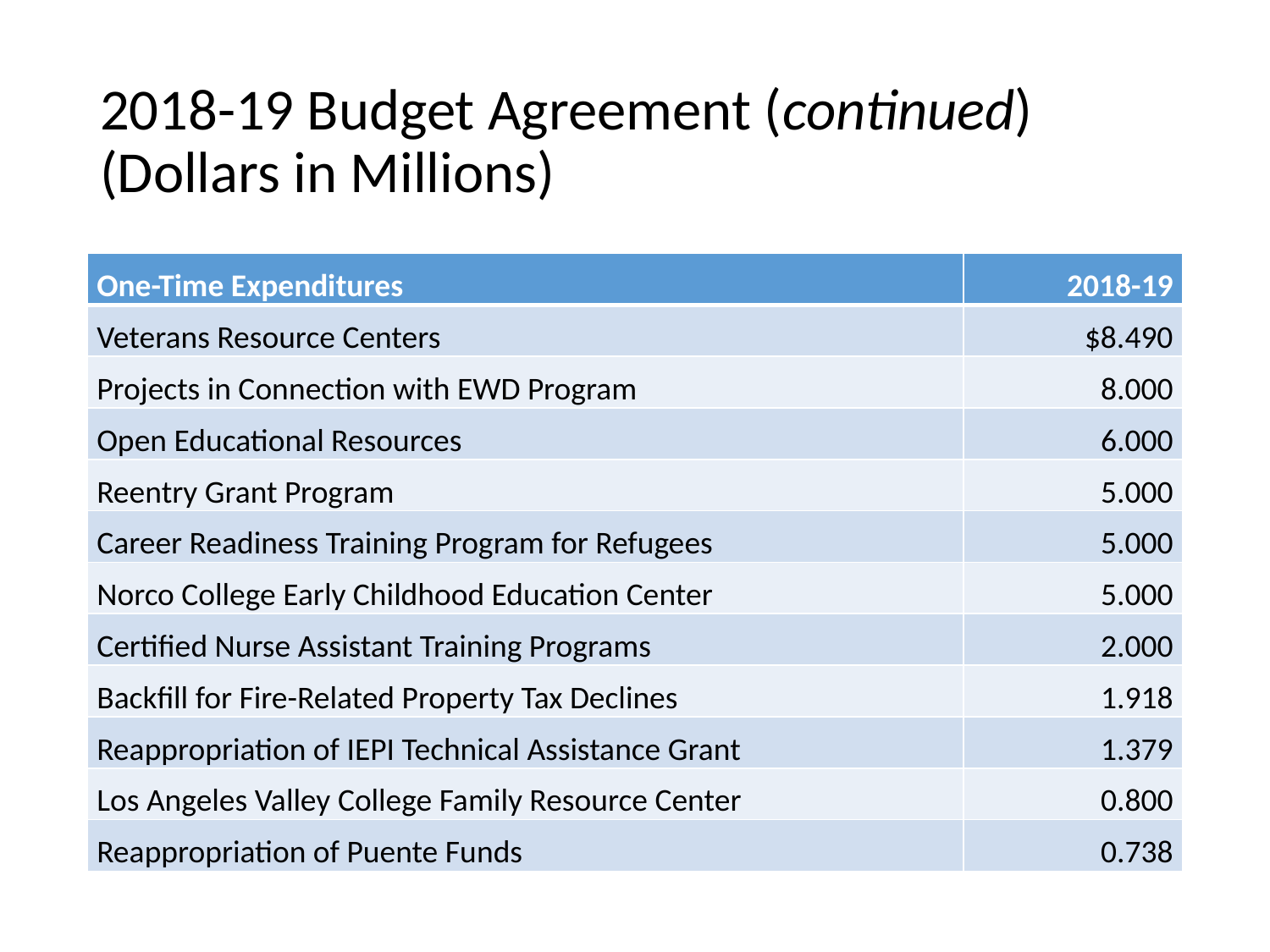

# 2018-19 Budget Agreement (continued) (Dollars in Millions)
| One-Time Expenditures | 2018-19 |
| --- | --- |
| Veterans Resource Centers | $8.490 |
| Projects in Connection with EWD Program | 8.000 |
| Open Educational Resources | 6.000 |
| Reentry Grant Program | 5.000 |
| Career Readiness Training Program for Refugees | 5.000 |
| Norco College Early Childhood Education Center | 5.000 |
| Certified Nurse Assistant Training Programs | 2.000 |
| Backfill for Fire-Related Property Tax Declines | 1.918 |
| Reappropriation of IEPI Technical Assistance Grant | 1.379 |
| Los Angeles Valley College Family Resource Center | 0.800 |
| Reappropriation of Puente Funds | 0.738 |